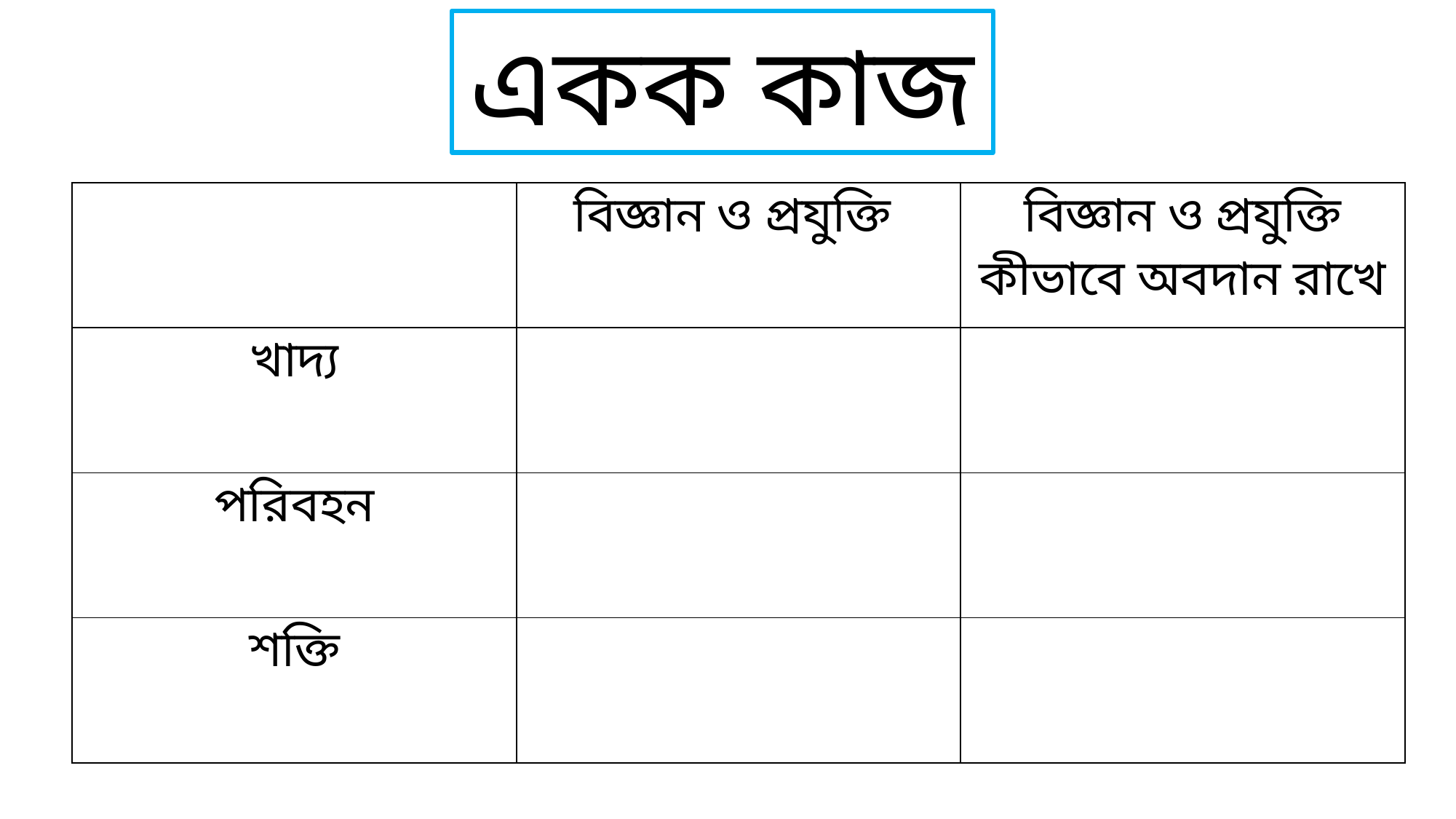

একক কাজ
|  | বিজ্ঞান ও প্রযুক্তি | বিজ্ঞান ও প্রযুক্তি কীভাবে অবদান রাখে |
| --- | --- | --- |
| খাদ্য |  |  |
| পরিবহন |  |  |
| শক্তি |  |  |